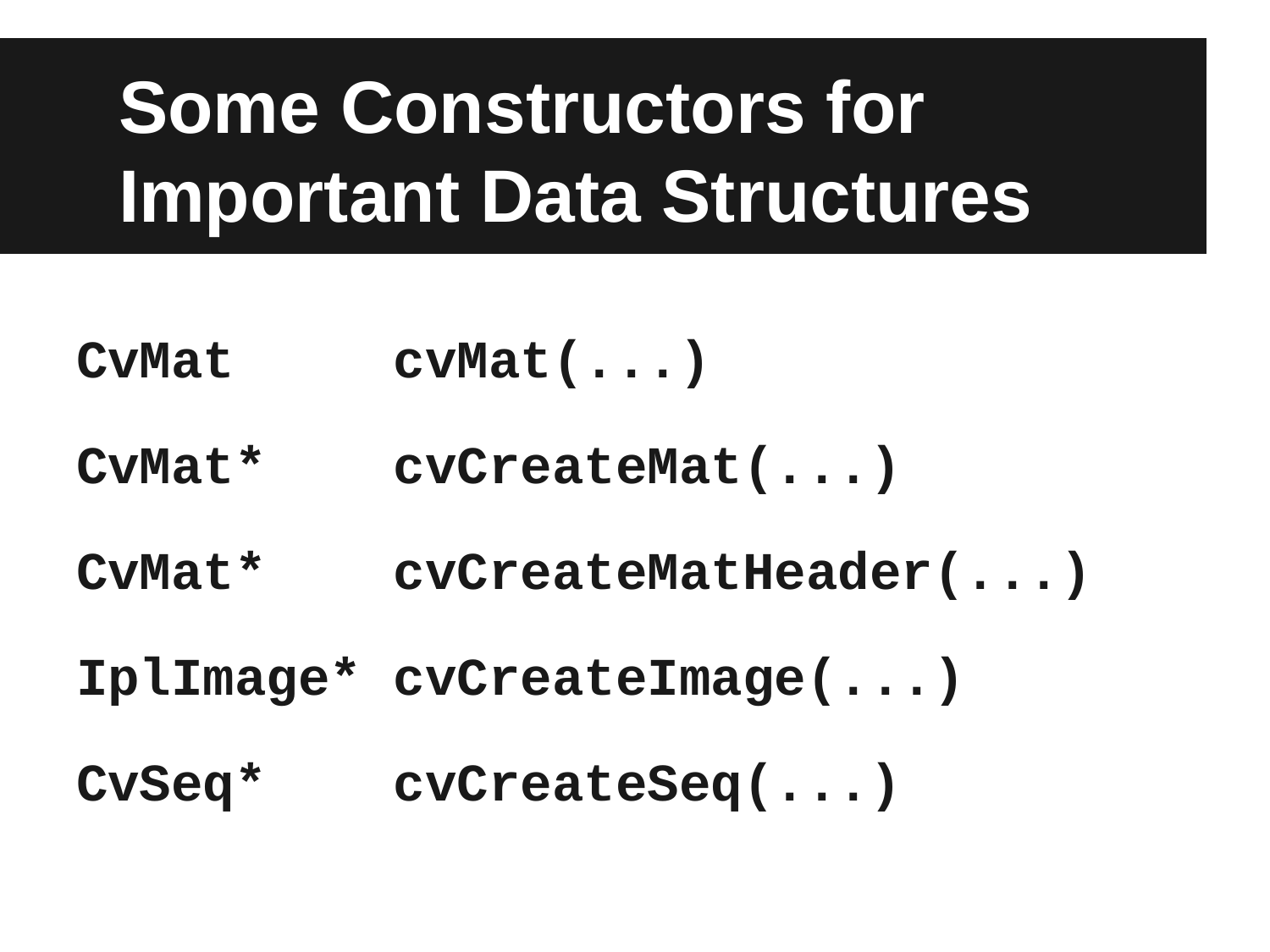

# Some Constructors for
Important Data Structures
CvMat     cvMat(...)
CvMat*    cvCreateMat(...)
CvMat*    cvCreateMatHeader(...)
IplImage* cvCreateImage(...)
CvSeq*    cvCreateSeq(...)